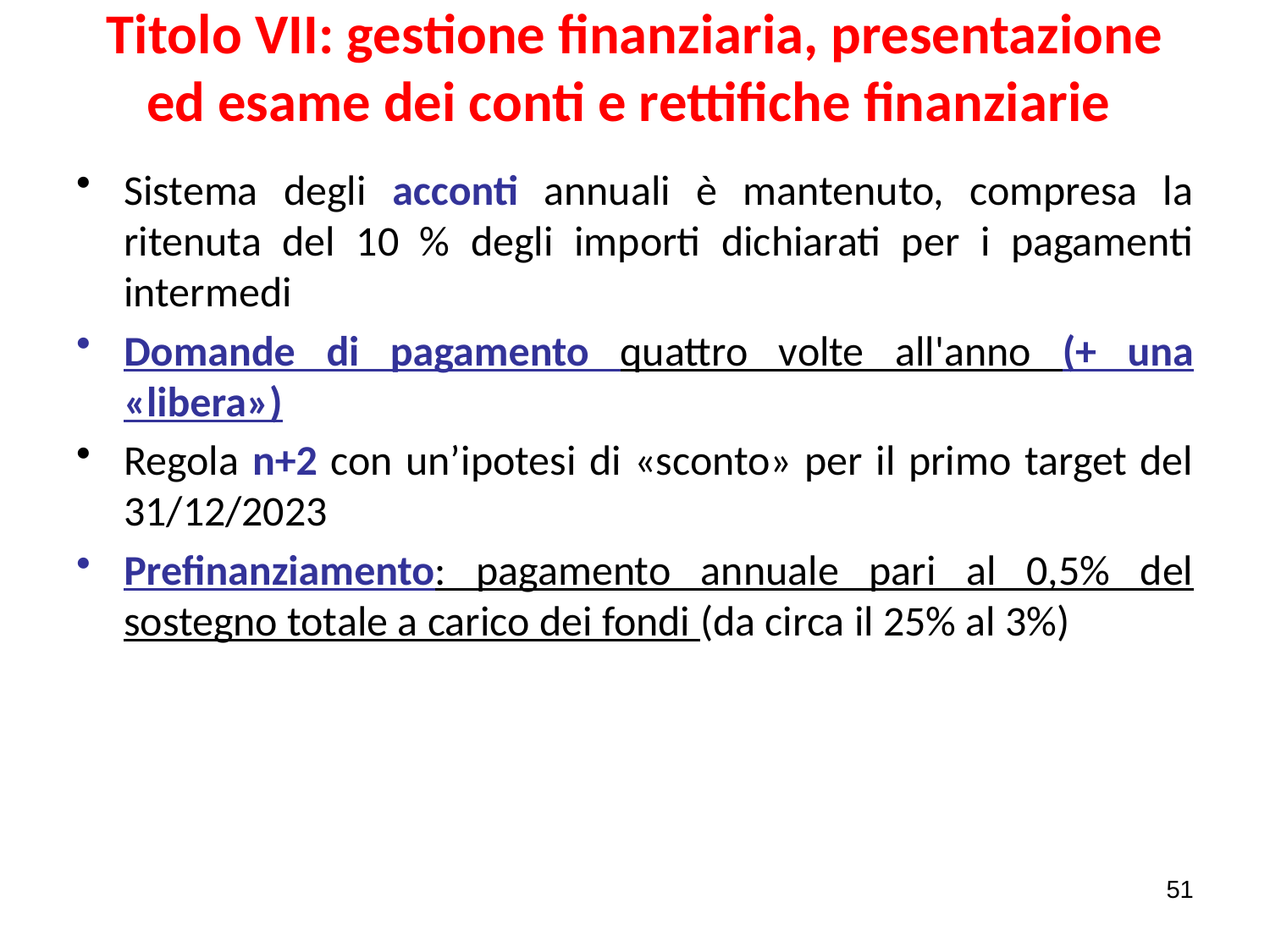

# Titolo VII: gestione finanziaria, presentazione ed esame dei conti e rettifiche finanziarie
Sistema degli acconti annuali è mantenuto, compresa la ritenuta del 10 % degli importi dichiarati per i pagamenti intermedi
Domande di pagamento quattro volte all'anno (+ una «libera»)
Regola n+2 con un’ipotesi di «sconto» per il primo target del 31/12/2023
Prefinanziamento: pagamento annuale pari al 0,5% del sostegno totale a carico dei fondi (da circa il 25% al 3%)
51